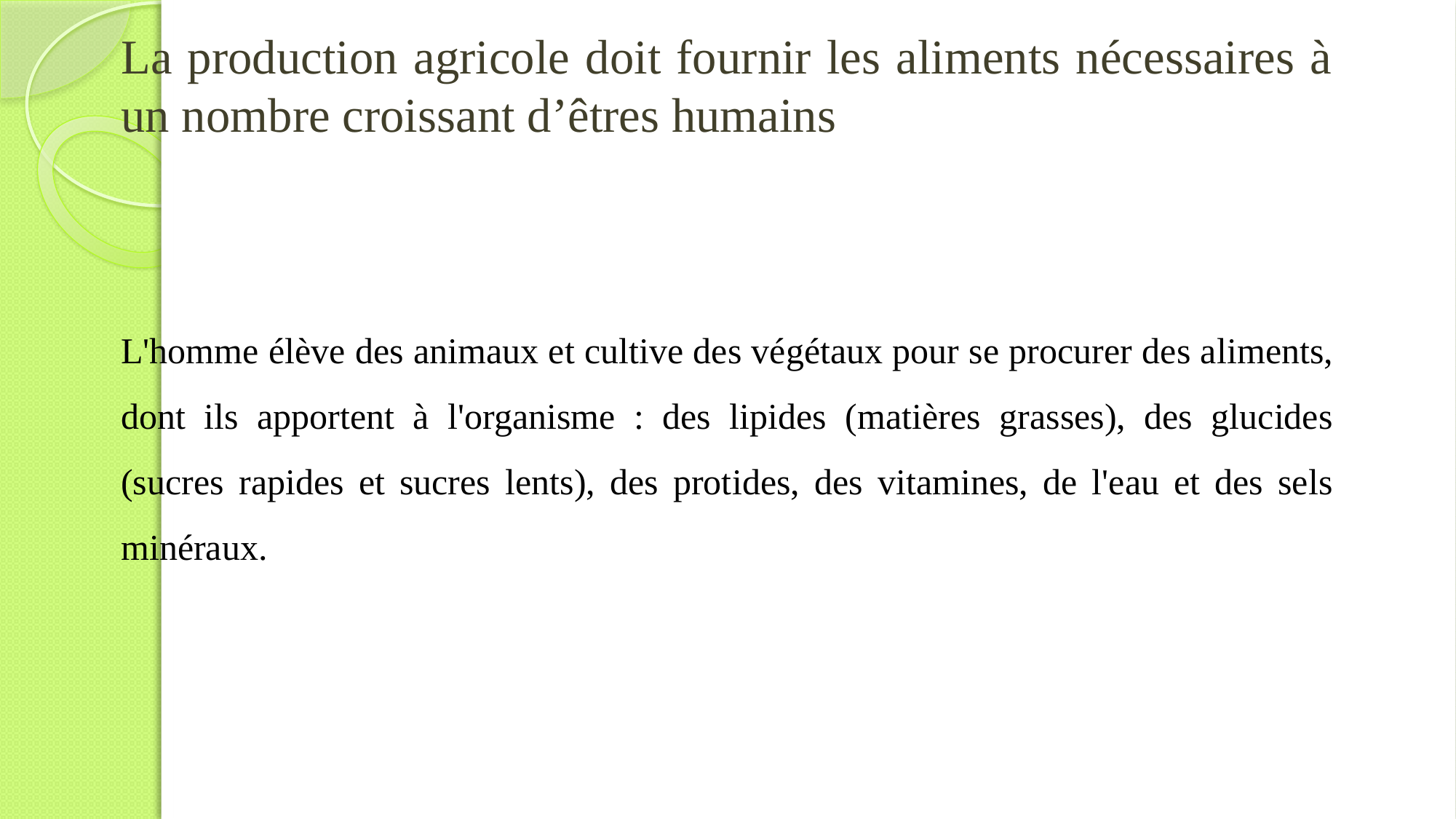

# La production agricole doit fournir les aliments nécessaires à un nombre croissant d’êtres humains
L'homme élève des animaux et cultive des végétaux pour se procurer des aliments, dont ils apportent à l'organisme : des lipides (matières grasses), des glucides (sucres rapides et sucres lents), des protides, des vitamines, de l'eau et des sels minéraux.